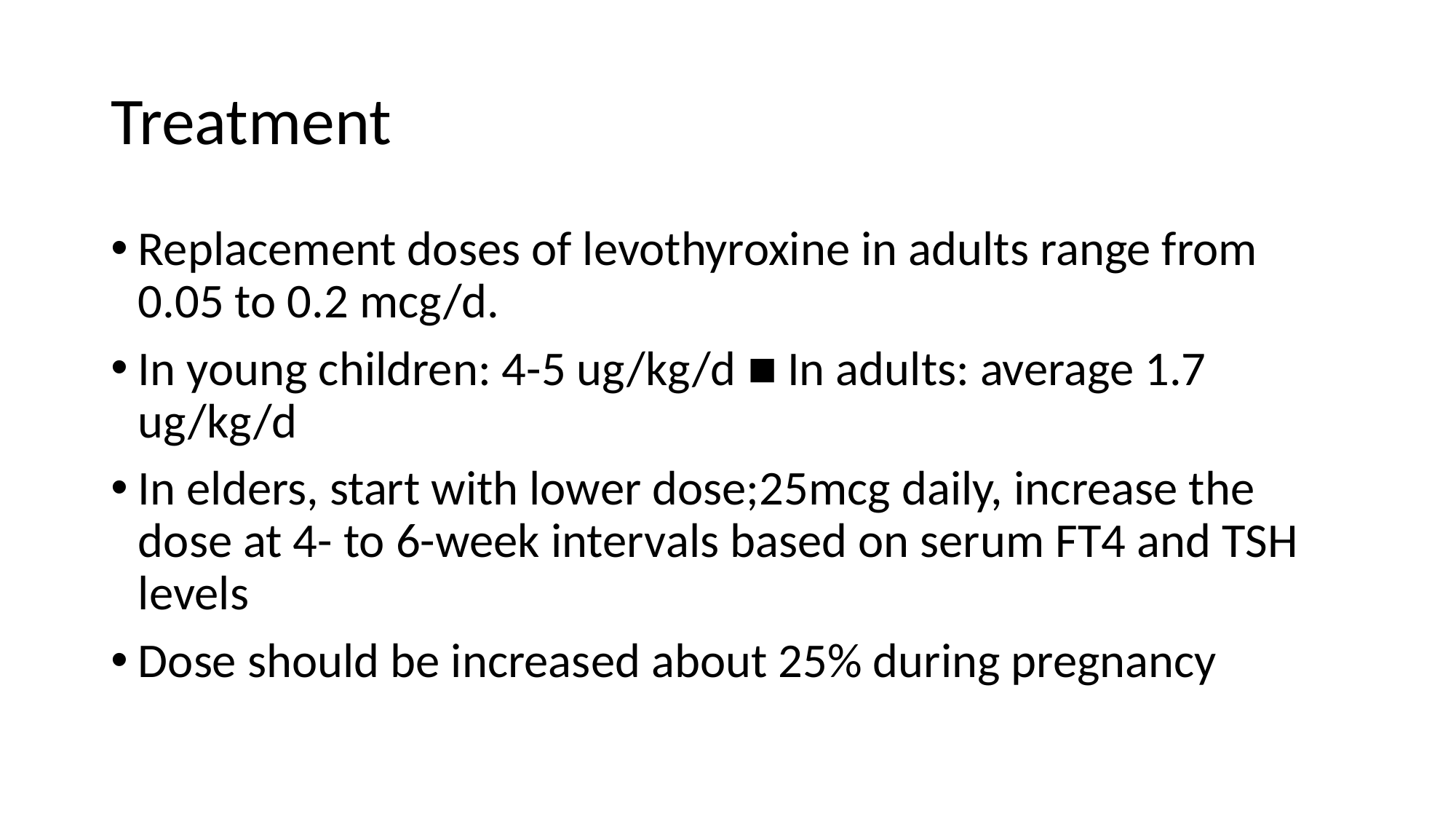

# Treatment
Replacement doses of levothyroxine in adults range from 0.05 to 0.2 mcg/d.
In young children: 4-5 ug/kg/d ■ In adults: average 1.7 ug/kg/d
In elders, start with lower dose;25mcg daily, increase the dose at 4- to 6-week intervals based on serum FT4 and TSH levels
Dose should be increased about 25% during pregnancy